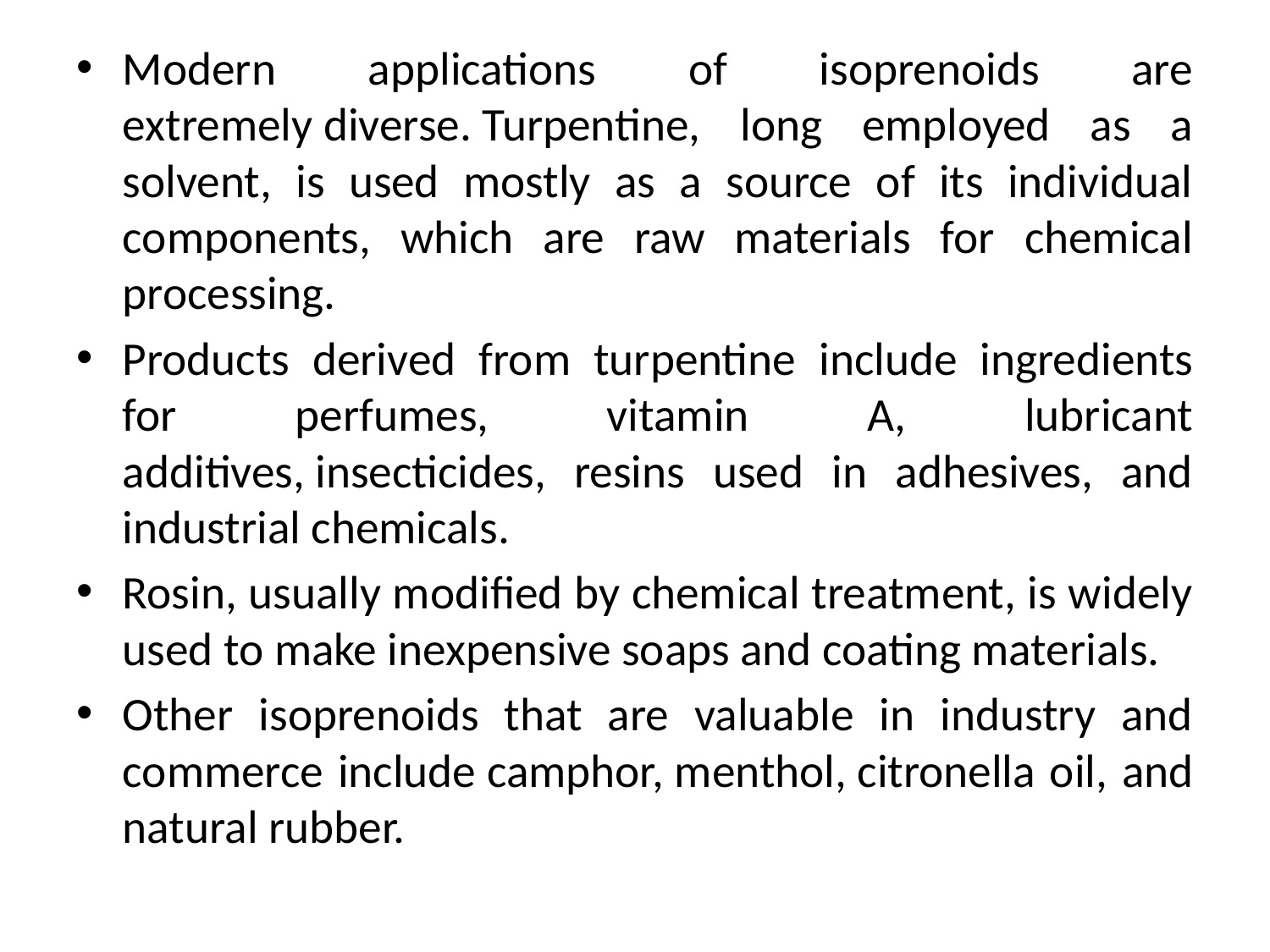

Modern applications of isoprenoids are extremely diverse. Turpentine, long employed as a solvent, is used mostly as a source of its individual components, which are raw materials for chemical processing.
Products derived from turpentine include ingredients for perfumes, vitamin A, lubricant additives, insecticides, resins used in adhesives, and industrial chemicals.
Rosin, usually modified by chemical treatment, is widely used to make inexpensive soaps and coating materials.
Other isoprenoids that are valuable in industry and commerce include camphor, menthol, citronella oil, and natural rubber.